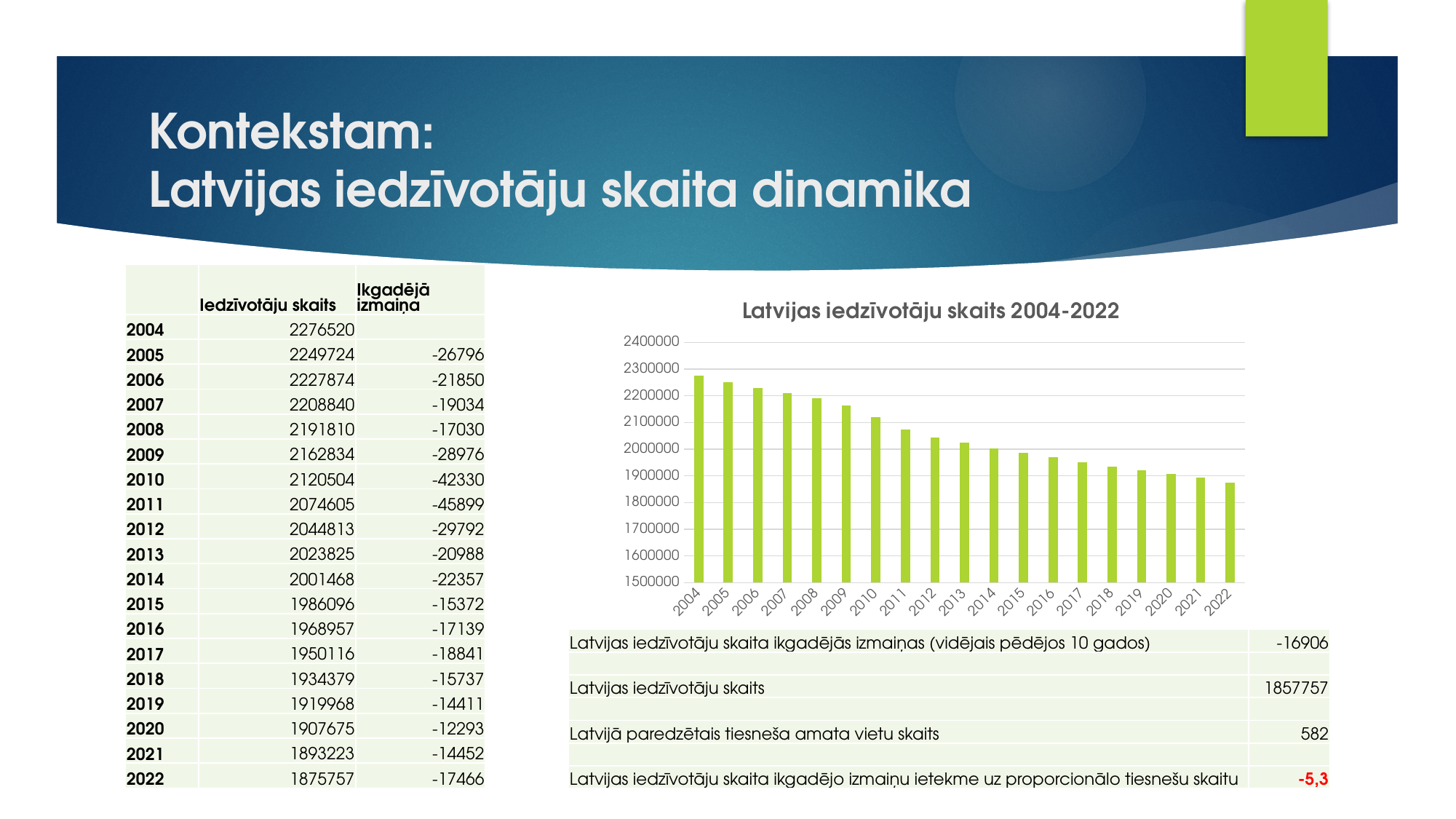

# Kontekstam: Latvijas iedzīvotāju skaita dinamika
|  | Iedzīvotāju skaits | Ikgadējā izmaiņa |
| --- | --- | --- |
| 2004 | 2276520 |  |
| 2005 | 2249724 | -26796 |
| 2006 | 2227874 | -21850 |
| 2007 | 2208840 | -19034 |
| 2008 | 2191810 | -17030 |
| 2009 | 2162834 | -28976 |
| 2010 | 2120504 | -42330 |
| 2011 | 2074605 | -45899 |
| 2012 | 2044813 | -29792 |
| 2013 | 2023825 | -20988 |
| 2014 | 2001468 | -22357 |
| 2015 | 1986096 | -15372 |
| 2016 | 1968957 | -17139 |
| 2017 | 1950116 | -18841 |
| 2018 | 1934379 | -15737 |
| 2019 | 1919968 | -14411 |
| 2020 | 1907675 | -12293 |
| 2021 | 1893223 | -14452 |
| 2022 | 1875757 | -17466 |

### Chart: Latvijas iedzīvotāju skaits 2004-2022

| Category | Iedzīvotāju skaits |
|---|---|
| 2004 | 2276520.0 |
| 2005 | 2249724.0 |
| 2006 | 2227874.0 |
| 2007 | 2208840.0 |
| 2008 | 2191810.0 |
| 2009 | 2162834.0 |
| 2010 | 2120504.0 |
| 2011 | 2074605.0 |
| 2012 | 2044813.0 |
| 2013 | 2023825.0 |
| 2014 | 2001468.0 |
| 2015 | 1986096.0 |
| 2016 | 1968957.0 |
| 2017 | 1950116.0 |
| 2018 | 1934379.0 |
| 2019 | 1919968.0 |
| 2020 | 1907675.0 |
| 2021 | 1893223.0 |
| 2022 | 1875757.0 |
| Latvijas iedzīvotāju skaita ikgadējās izmaiņas (vidējais pēdējos 10 gados) | -16906 |
| --- | --- |
|  |  |
| Latvijas iedzīvotāju skaits | 1857757 |
|  |  |
| Latvijā paredzētais tiesneša amata vietu skaits | 582 |
|  |  |
| Latvijas iedzīvotāju skaita ikgadējo izmaiņu ietekme uz proporcionālo tiesnešu skaitu | -5,3 |